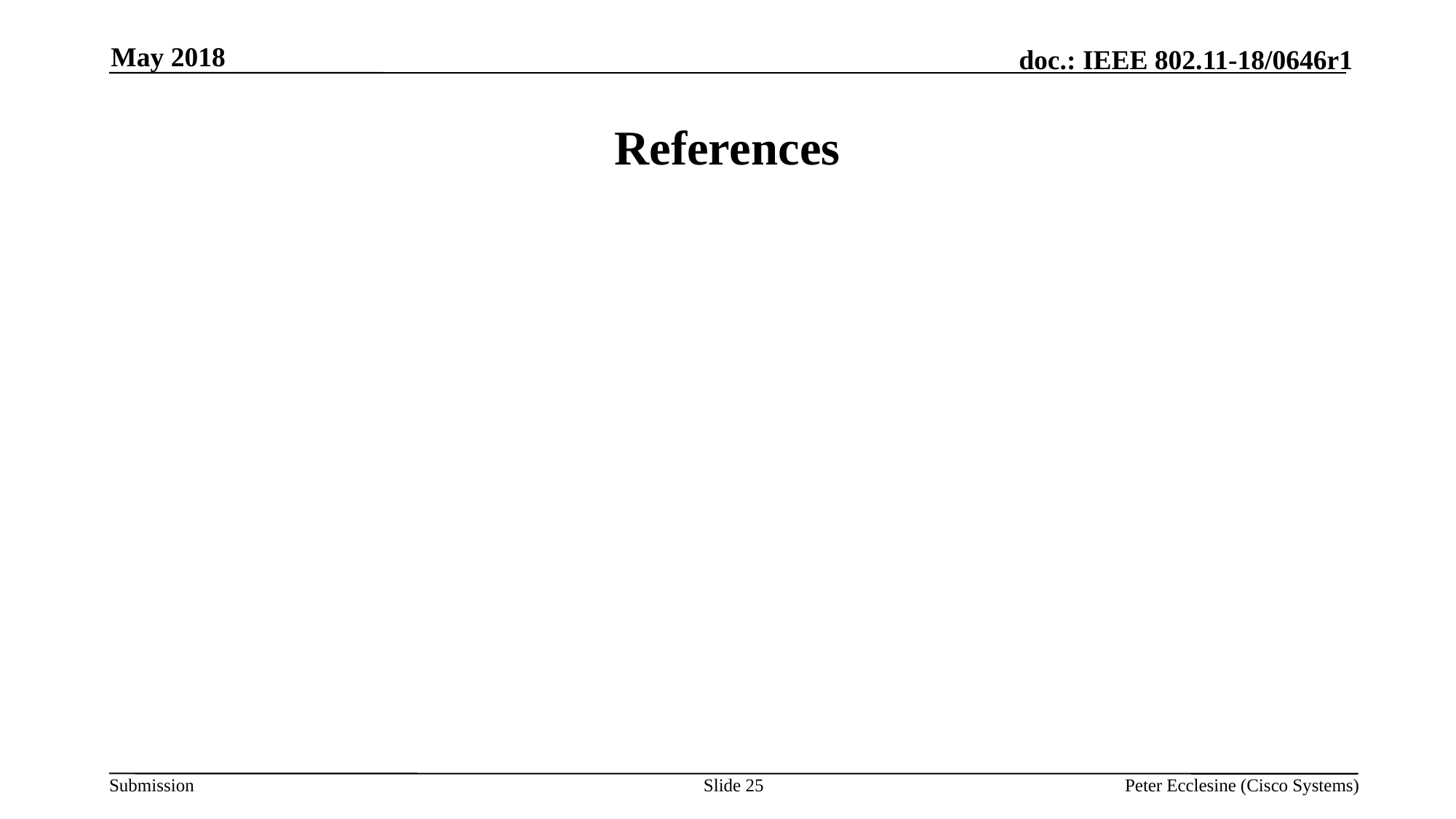

May 2018
# References

Slide 25
Peter Ecclesine (Cisco Systems)